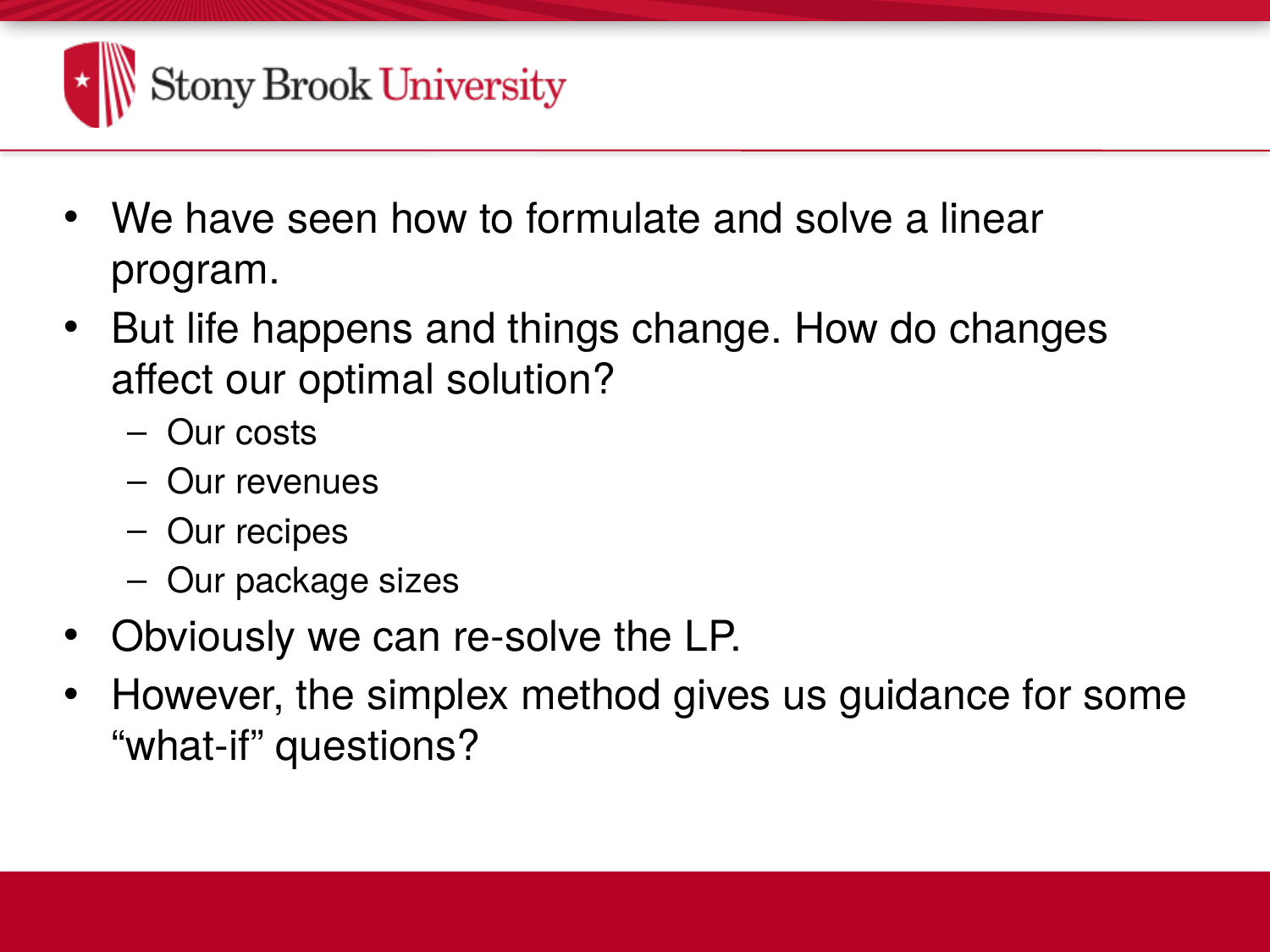

#
We have seen how to formulate and solve a linear program.
But life happens and things change. How do changes affect our optimal solution?
Our costs
Our revenues
Our recipes
Our package sizes
Obviously we can re-solve the LP.
However, the simplex method gives us guidance for some “what-if” questions?